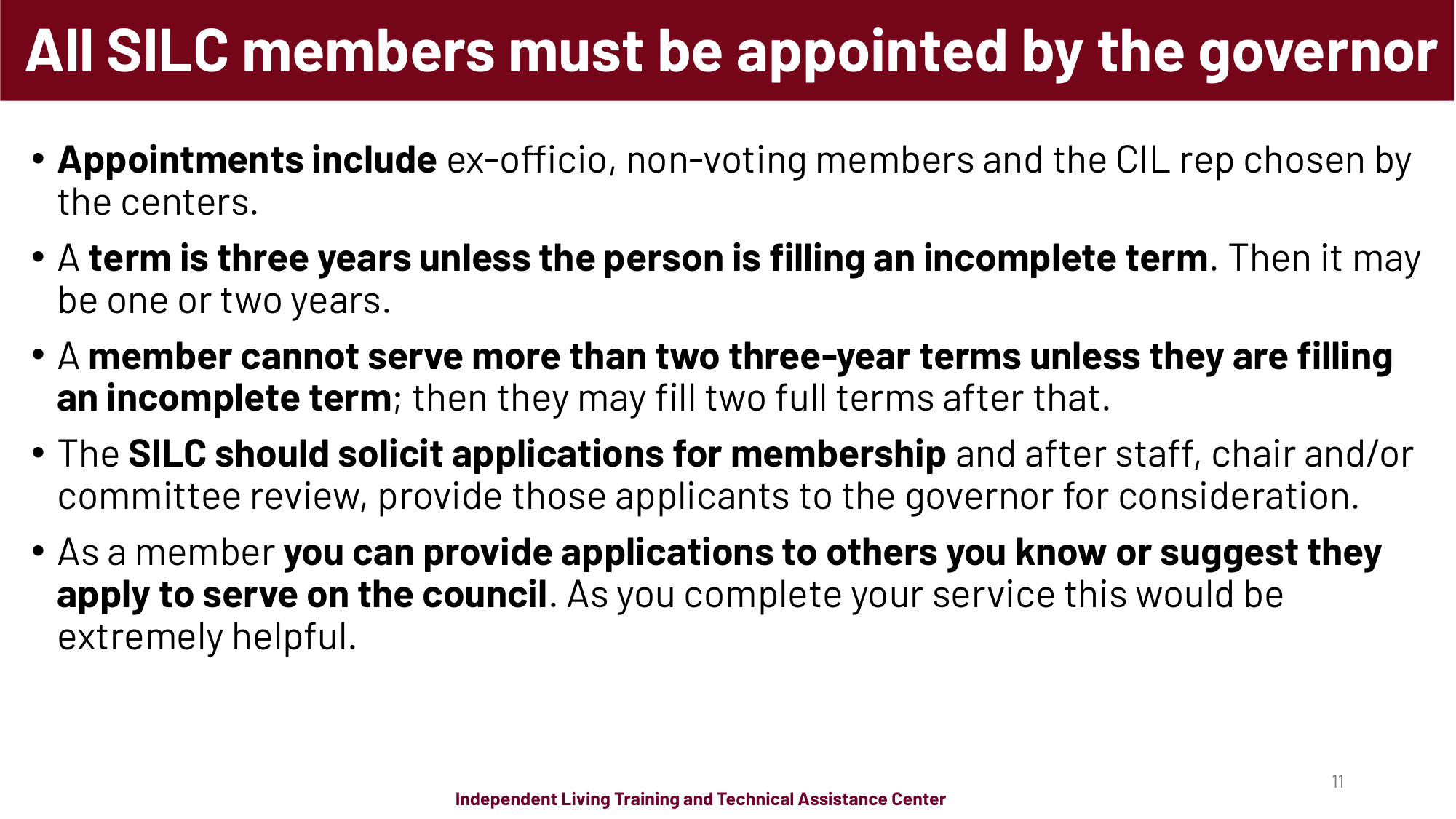

# All SILC members must be appointed by the governor
Appointments include ex-officio, non-voting members and the CIL rep chosen by the centers.
A term is three years unless the person is filling an incomplete term. Then it may be one or two years.
A member cannot serve more than two three-year terms unless they are filling an incomplete term; then they may fill two full terms after that.
The SILC should solicit applications for membership and after staff, chair and/or committee review, provide those applicants to the governor for consideration.
As a member you can provide applications to others you know or suggest they apply to serve on the council. As you complete your service this would be extremely helpful.
11
Independent Living Training and Technical Assistance Center